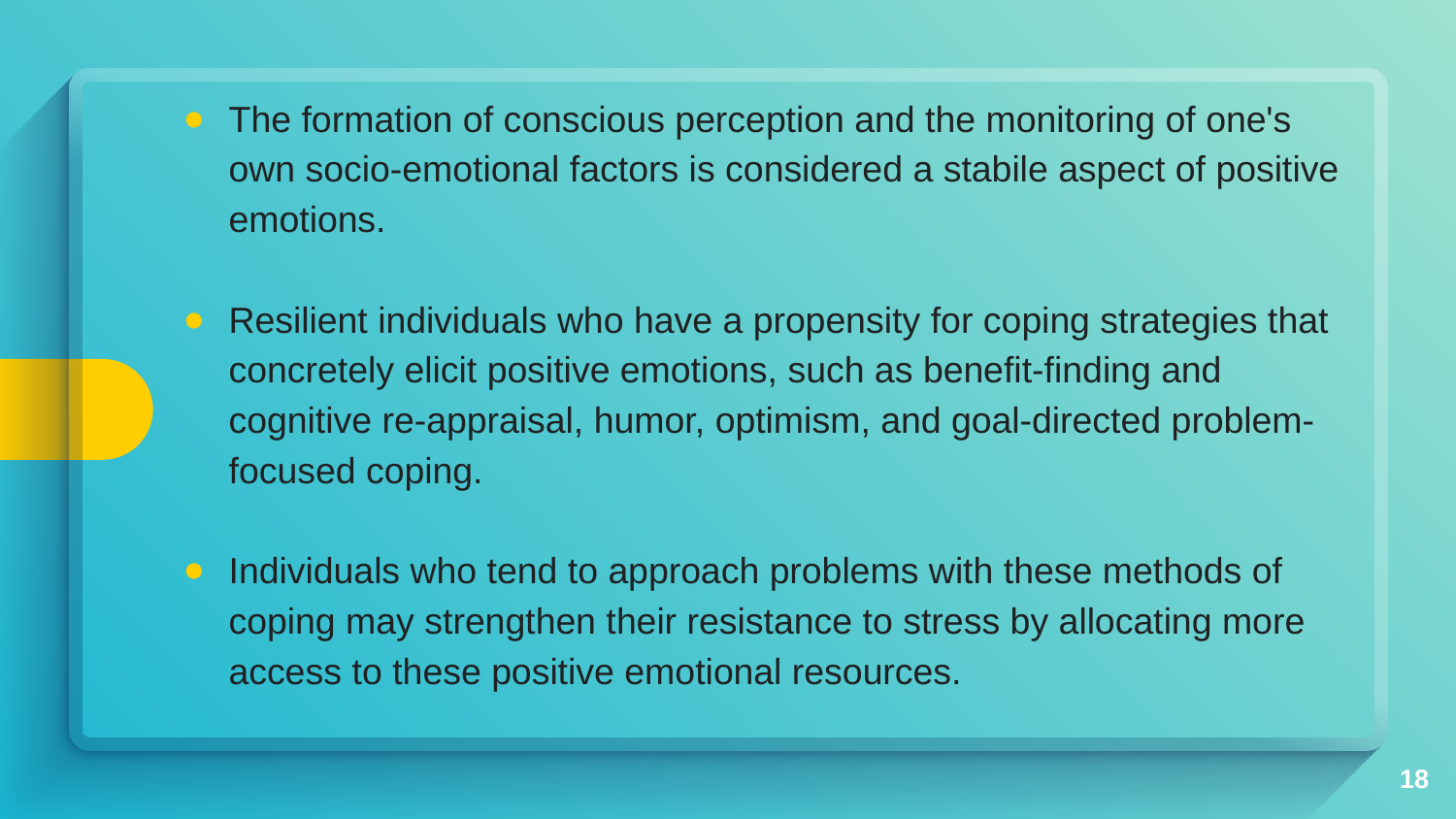

The formation of conscious perception and the monitoring of one's own socio-emotional factors is considered a stabile aspect of positive emotions.

Resilient individuals who have a propensity for coping strategies that concretely elicit positive emotions, such as benefit-finding and cognitive re-appraisal, humor, optimism, and goal-directed problem-focused coping.

Individuals who tend to approach problems with these methods of coping may strengthen their resistance to stress by allocating more access to these positive emotional resources.

18